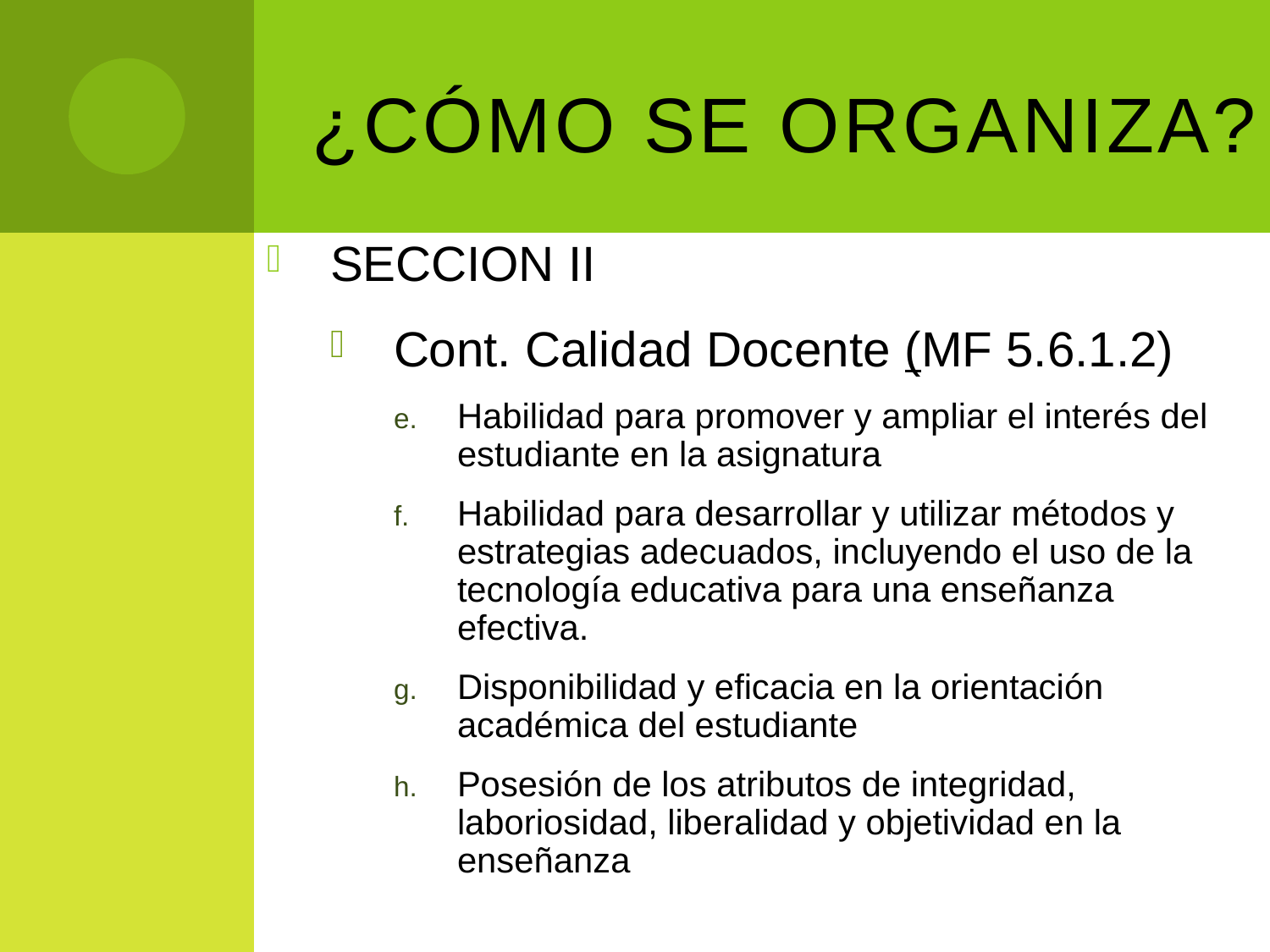

# ¿Cómo se organiza?
SECCION II
Cont. Calidad Docente (MF 5.6.1.2)
Habilidad para promover y ampliar el interés del estudiante en la asignatura
Habilidad para desarrollar y utilizar métodos y estrategias adecuados, incluyendo el uso de la tecnología educativa para una enseñanza efectiva.
Disponibilidad y eficacia en la orientación académica del estudiante
Posesión de los atributos de integridad, laboriosidad, liberalidad y objetividad en la enseñanza